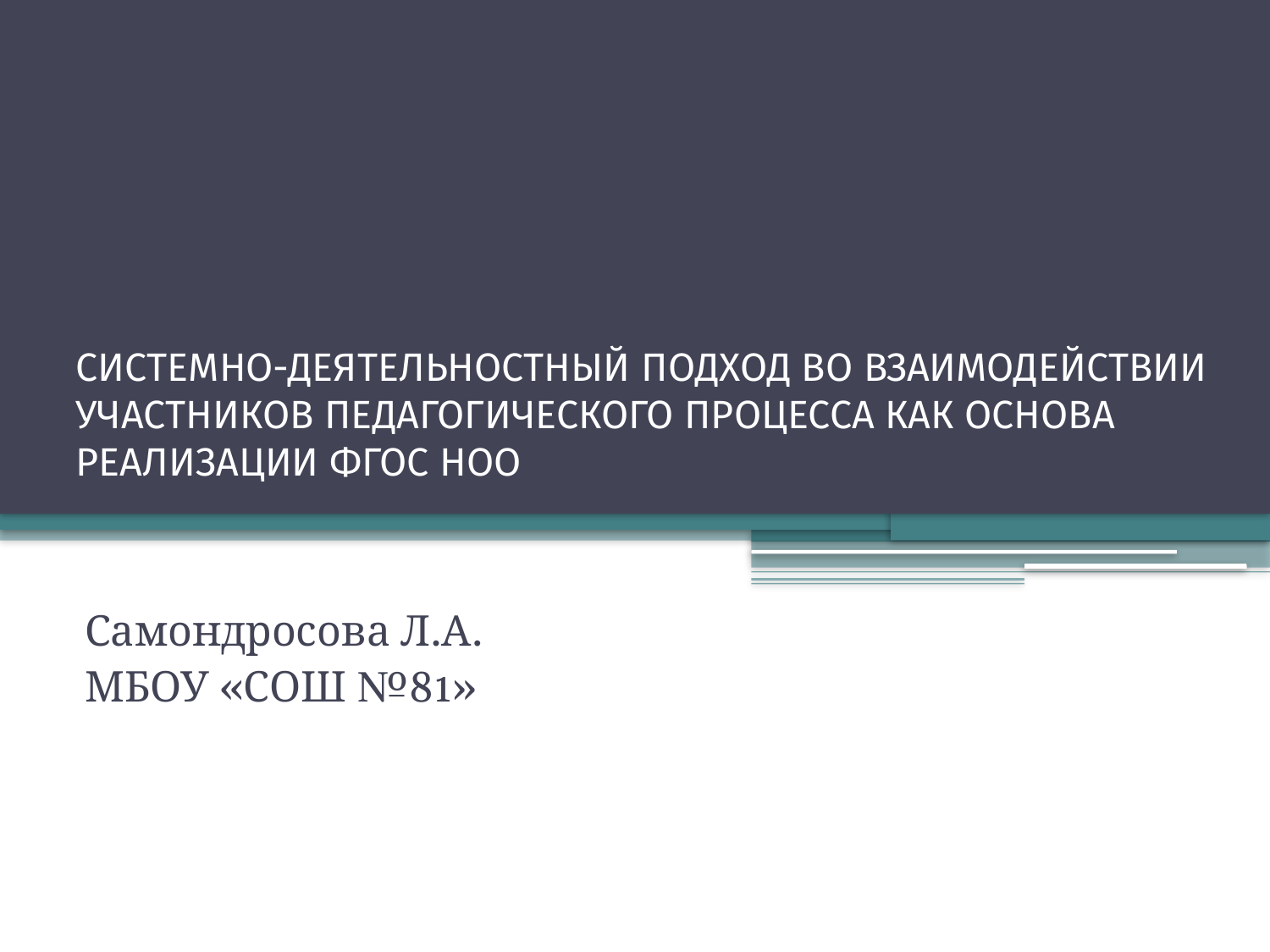

# СИСТЕМНО-ДЕЯТЕЛЬНОСТНЫЙ ПОДХОД ВО ВЗАИМОДЕЙСТВИИ УЧАСТНИКОВ ПЕДАГОГИЧЕСКОГО ПРОЦЕССА КАК ОСНОВА РЕАЛИЗАЦИИ ФГОС НОО

Самондросова Л.А.
МБОУ «СОШ №81»